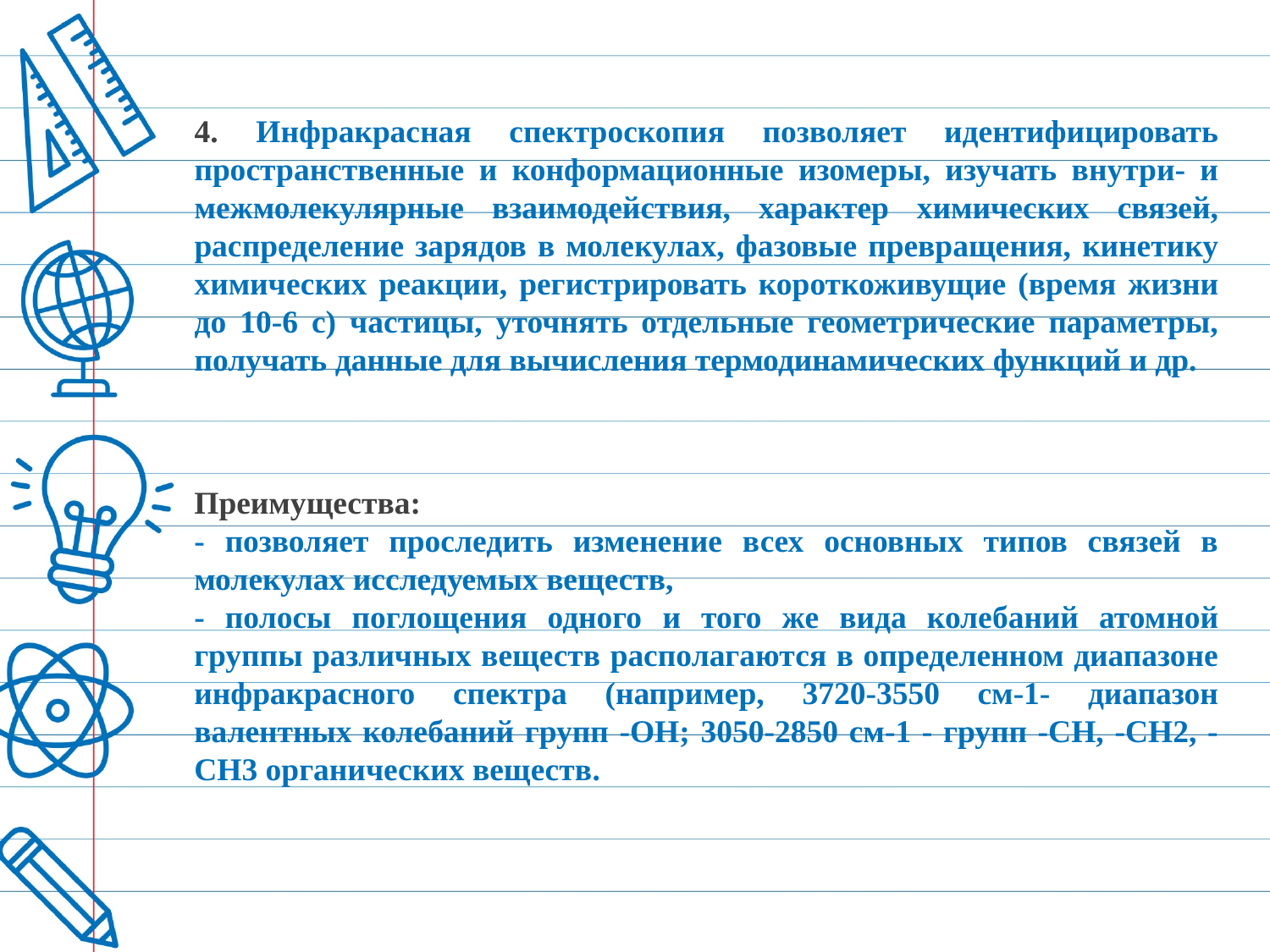

# 4. Инфракрасная спектроскопия позволяет идентифицировать пространственные и конформационные изомеры, изучать внутри- и межмолекулярные взаимодействия, характер химических связей, распределение зарядов в молекулах, фазовые превращения, кинетику химических реакции, регистрировать короткоживущие (время жизни до 10-6 с) частицы, уточнять отдельные геометрические параметры, получать данные для вычисления термодинамических функций и др.
Преимущества:
- позволяет проследить изменение всех основных типов связей в молекулах исследуемых веществ,
- полосы поглощения одного и того же вида колебаний атомной группы различных веществ располагаются в определенном диапазоне инфракрасного спектра (например, 3720-3550 см-1- диапазон валентных колебаний групп -ОН; 3050-2850 см-1 - групп -СН, -СН2, -СН3 органических веществ.